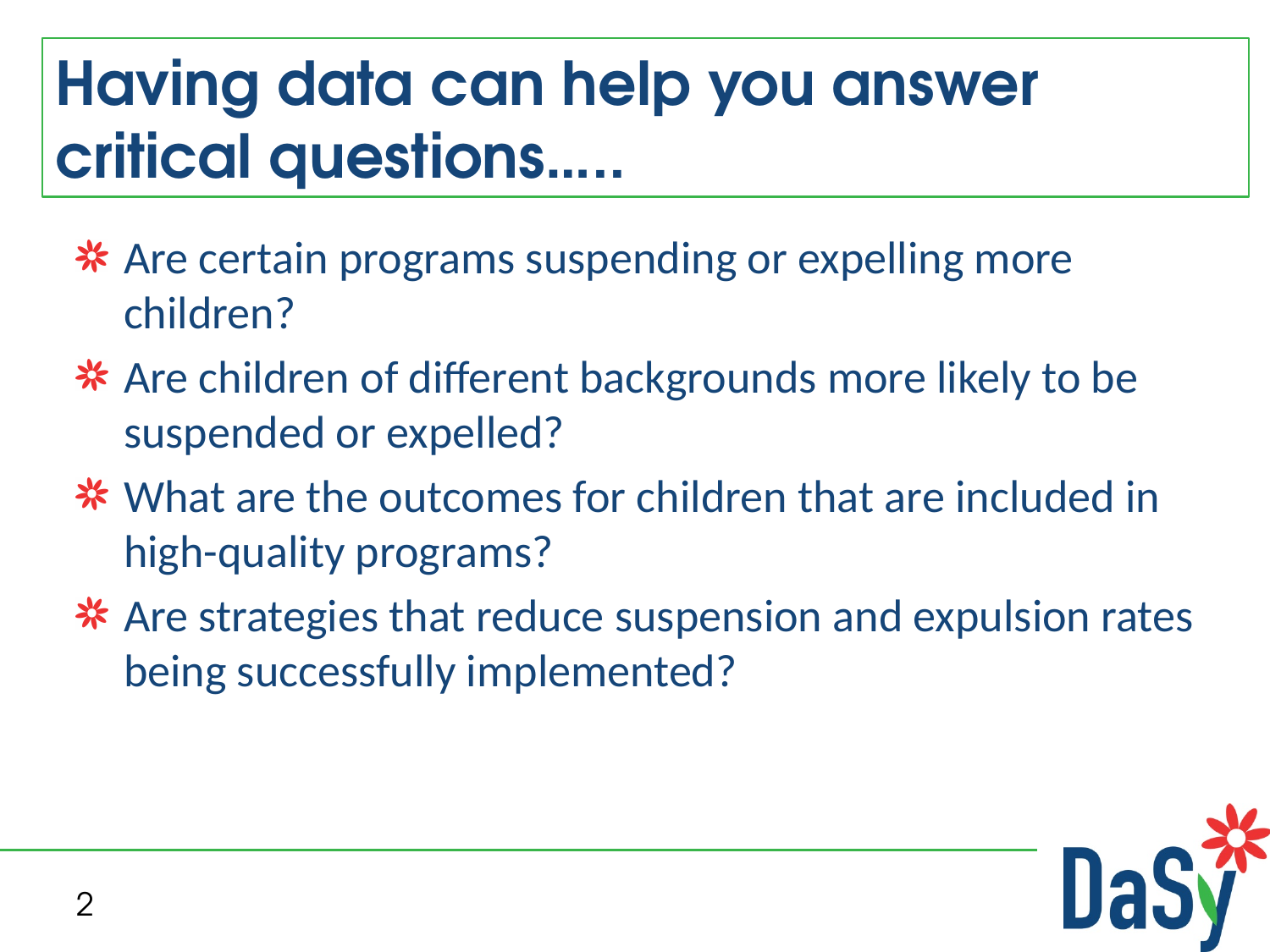

# Having data can help you answer critical questions…..
Are certain programs suspending or expelling more children?
Are children of different backgrounds more likely to be suspended or expelled?
What are the outcomes for children that are included in high-quality programs?
Are strategies that reduce suspension and expulsion rates being successfully implemented?
2